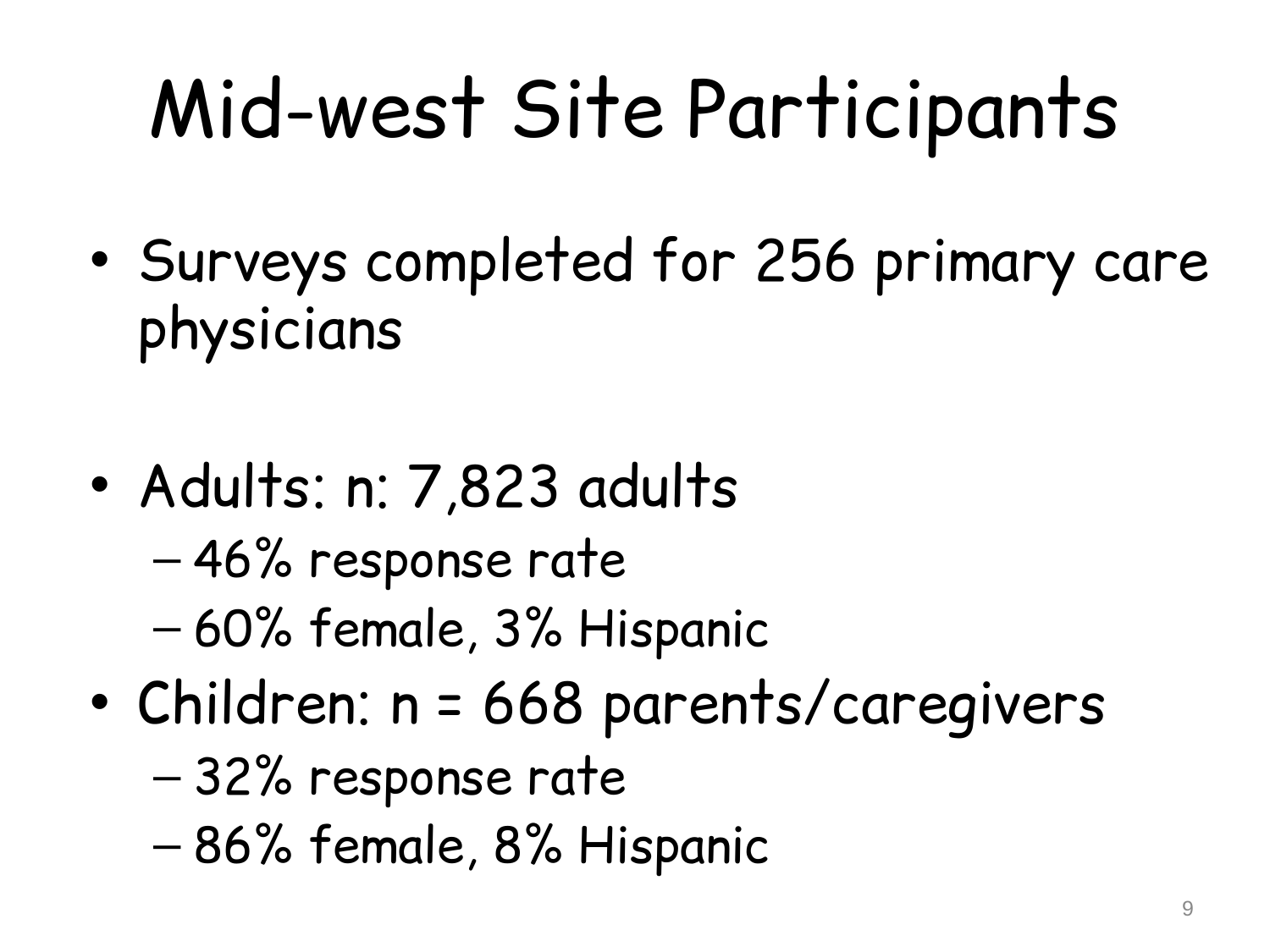

# Mid-west Site Participants

Surveys completed for 256 primary care physicians

Adults: n: 7,823 adults
46% response rate
60% female, 3% Hispanic
Children: n = 668 parents/caregivers
32% response rate
86% female, 8% Hispanic

9